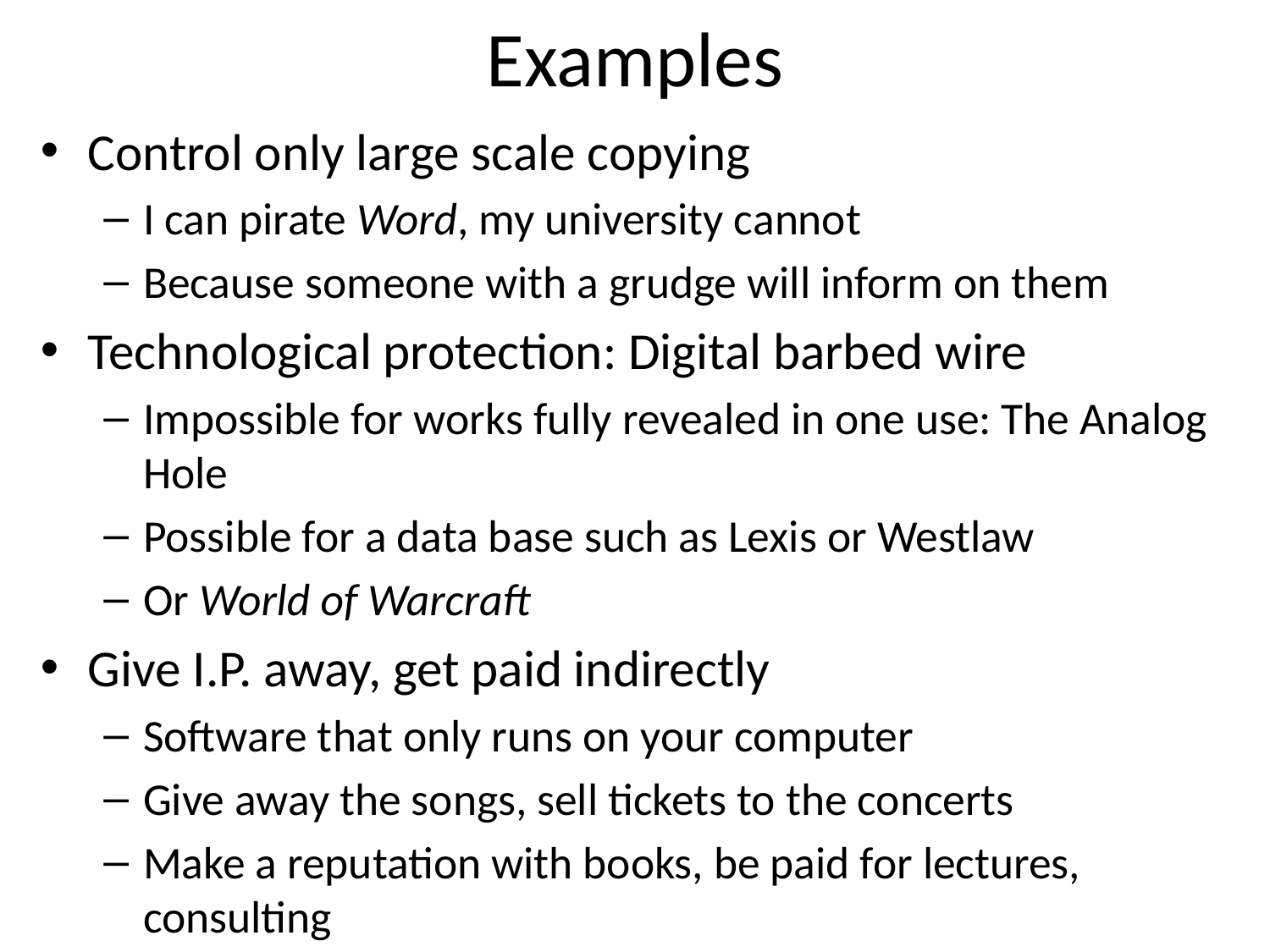

# Examples
Control only large scale copying
I can pirate Word, my university cannot
Because someone with a grudge will inform on them
Technological protection: Digital barbed wire
Impossible for works fully revealed in one use: The Analog Hole
Possible for a data base such as Lexis or Westlaw
Or World of Warcraft
Give I.P. away, get paid indirectly
Software that only runs on your computer
Give away the songs, sell tickets to the concerts
Make a reputation with books, be paid for lectures, consulting